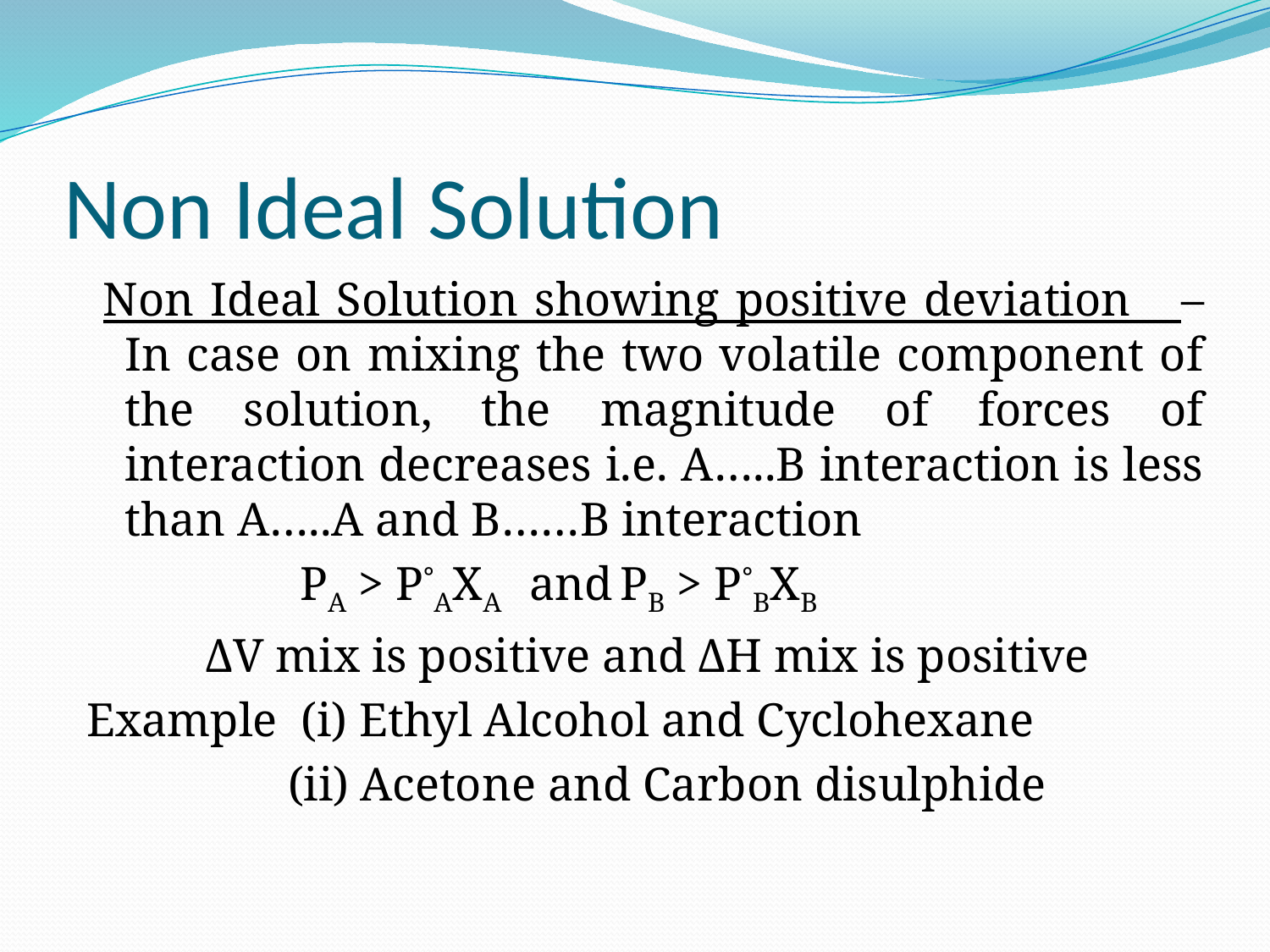

# Non Ideal Solution
 Non Ideal Solution showing positive deviation   – In case on mixing the two volatile component of the solution, the magnitude of forces of interaction decreases i.e. A…..B interaction is less than A…..A and B……B interaction
                  PA > P°AXA    and PB > P°BXB
          ΔV mix is positive and ΔH mix is positive
Example  (i) Ethyl Alcohol and Cyclohexane
                 (ii) Acetone and Carbon disulphide